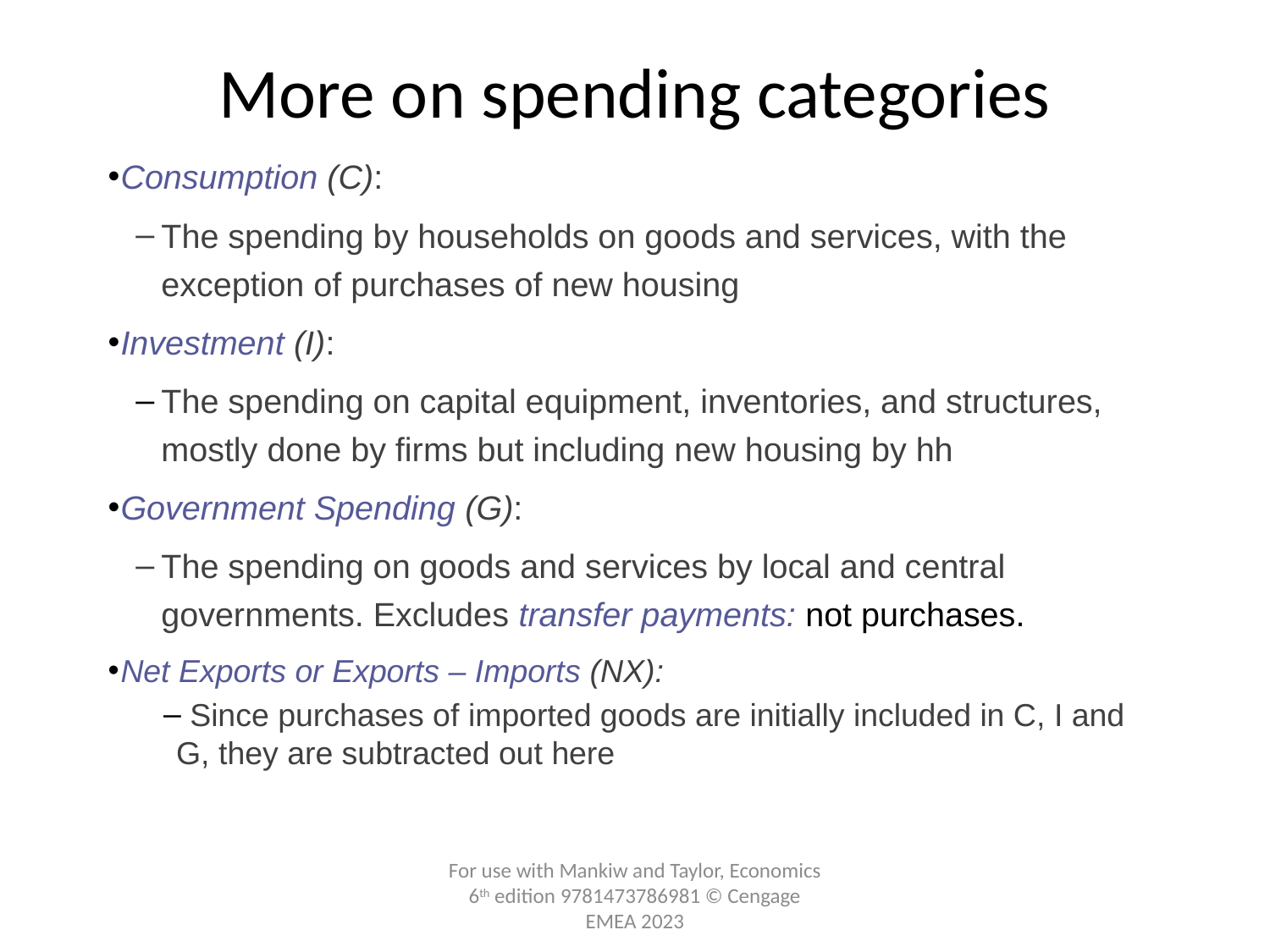

# More on spending categories
Consumption (C):
The spending by households on goods and services, with the exception of purchases of new housing
Investment (I):
The spending on capital equipment, inventories, and structures, mostly done by firms but including new housing by hh
Government Spending (G):
The spending on goods and services by local and central governments. Excludes transfer payments: not purchases.
Net Exports or Exports – Imports (NX):
 Since purchases of imported goods are initially included in C, I and    G, they are subtracted out here

For use with Mankiw and Taylor, Economics 6th edition 9781473786981 © Cengage EMEA 2023